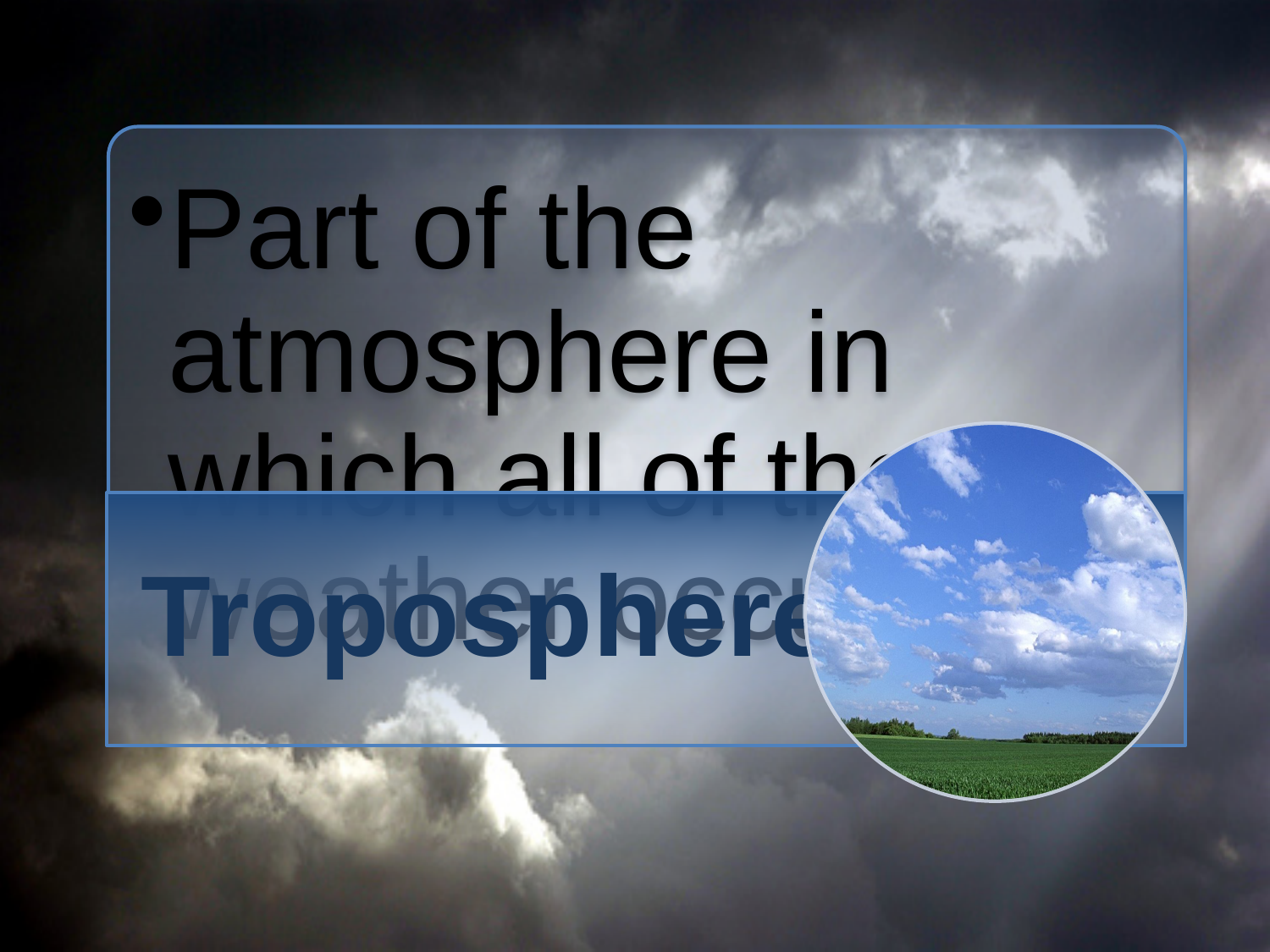

Part of the atmosphere in which all of the weather occurs.
Troposphere